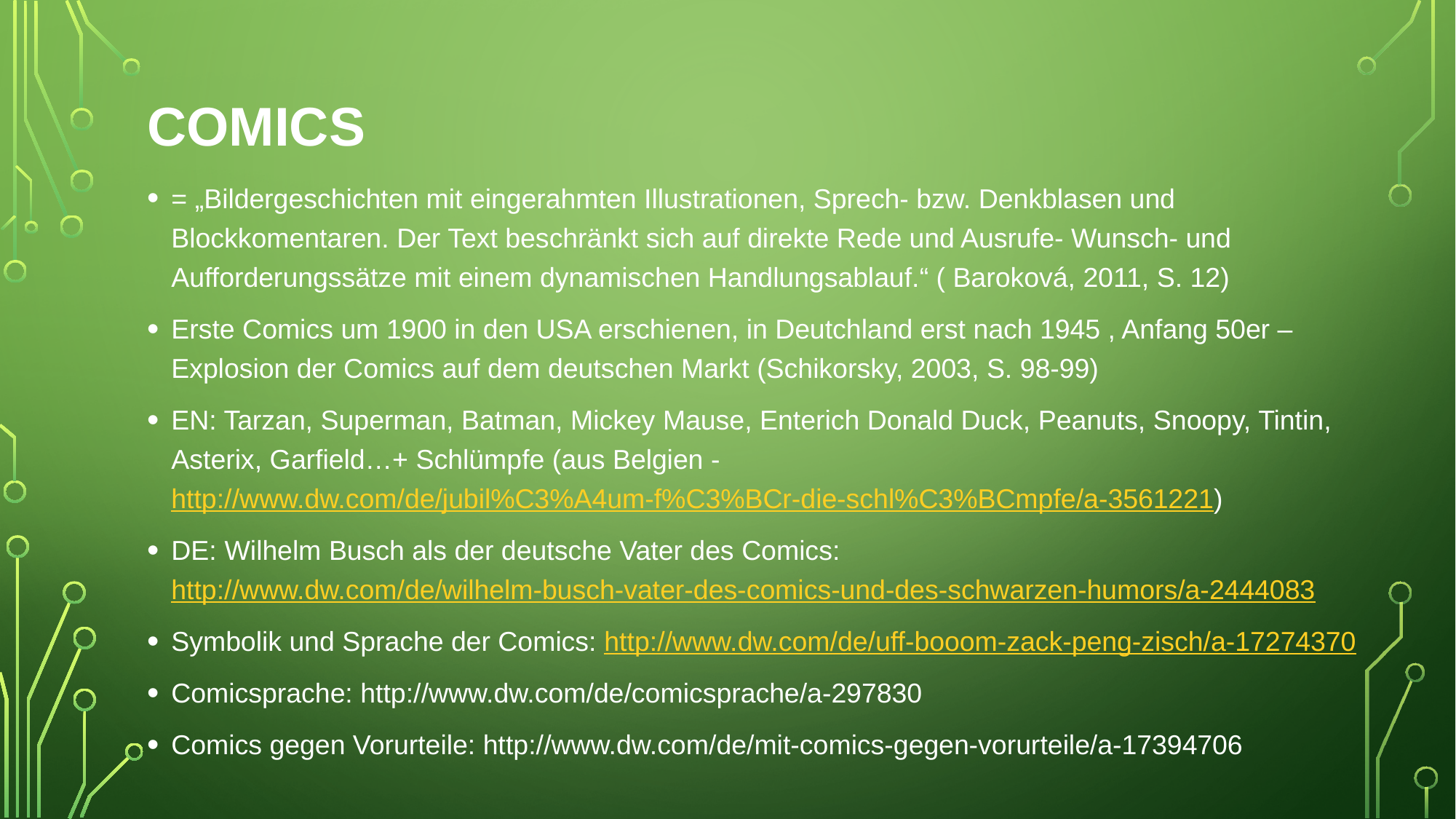

# Comics
= „Bildergeschichten mit eingerahmten Illustrationen, Sprech- bzw. Denkblasen und Blockkomentaren. Der Text beschränkt sich auf direkte Rede und Ausrufe- Wunsch- und Aufforderungssätze mit einem dynamischen Handlungsablauf.“ ( Baroková, 2011, S. 12)
Erste Comics um 1900 in den USA erschienen, in Deutchland erst nach 1945 , Anfang 50er – Explosion der Comics auf dem deutschen Markt (Schikorsky, 2003, S. 98-99)
EN: Tarzan, Superman, Batman, Mickey Mause, Enterich Donald Duck, Peanuts, Snoopy, Tintin, Asterix, Garfield…+ Schlümpfe (aus Belgien - http://www.dw.com/de/jubil%C3%A4um-f%C3%BCr-die-schl%C3%BCmpfe/a-3561221)
DE: Wilhelm Busch als der deutsche Vater des Comics: http://www.dw.com/de/wilhelm-busch-vater-des-comics-und-des-schwarzen-humors/a-2444083
Symbolik und Sprache der Comics: http://www.dw.com/de/uff-booom-zack-peng-zisch/a-17274370
Comicsprache: http://www.dw.com/de/comicsprache/a-297830
Comics gegen Vorurteile: http://www.dw.com/de/mit-comics-gegen-vorurteile/a-17394706